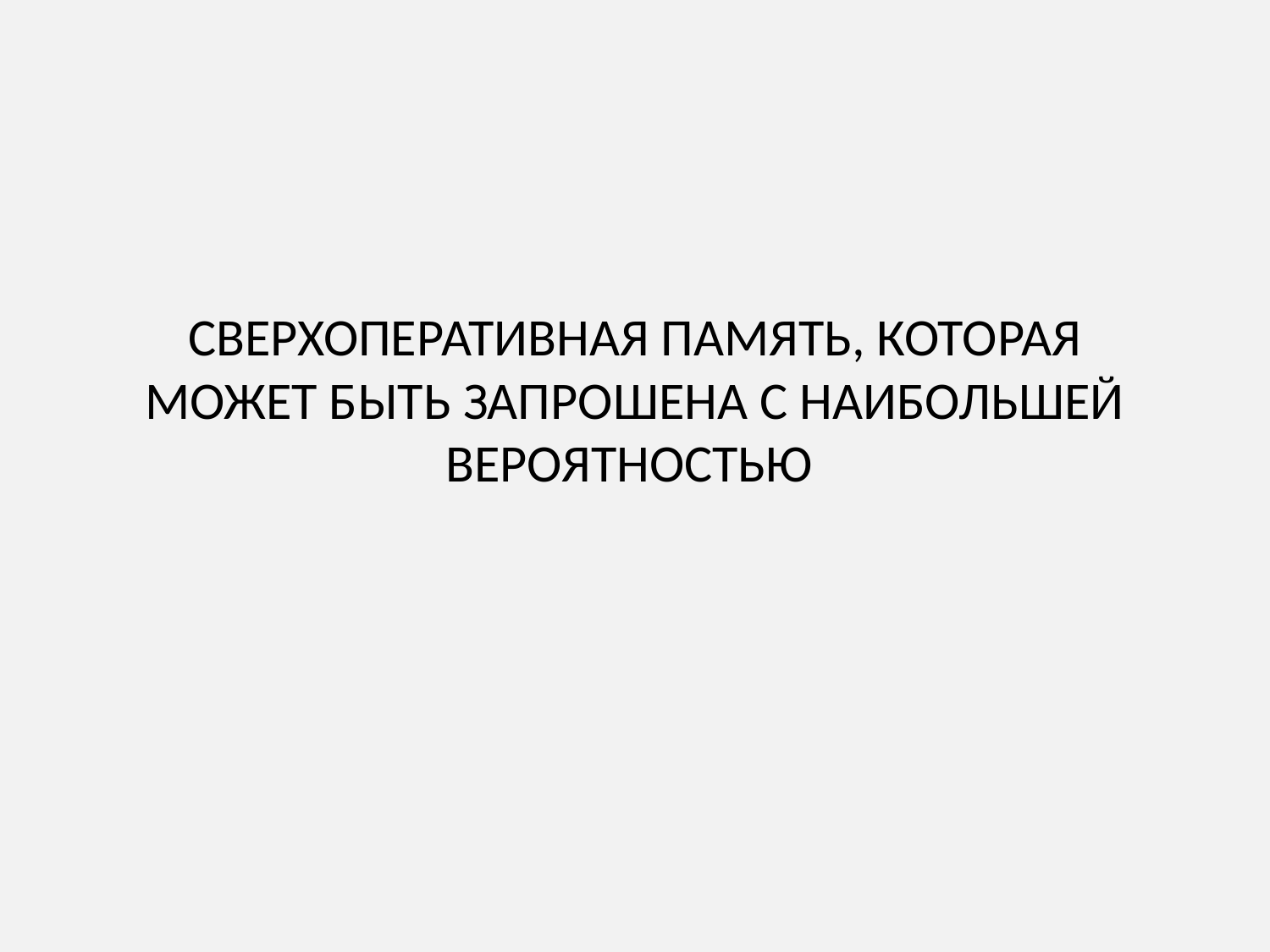

# СВЕРХОПЕРАТИВНАЯ ПАМЯТЬ, КОТОРАЯ МОЖЕТ БЫТЬ ЗАПРОШЕНА С НАИБОЛЬШЕЙ ВЕРОЯТНОСТЬЮ